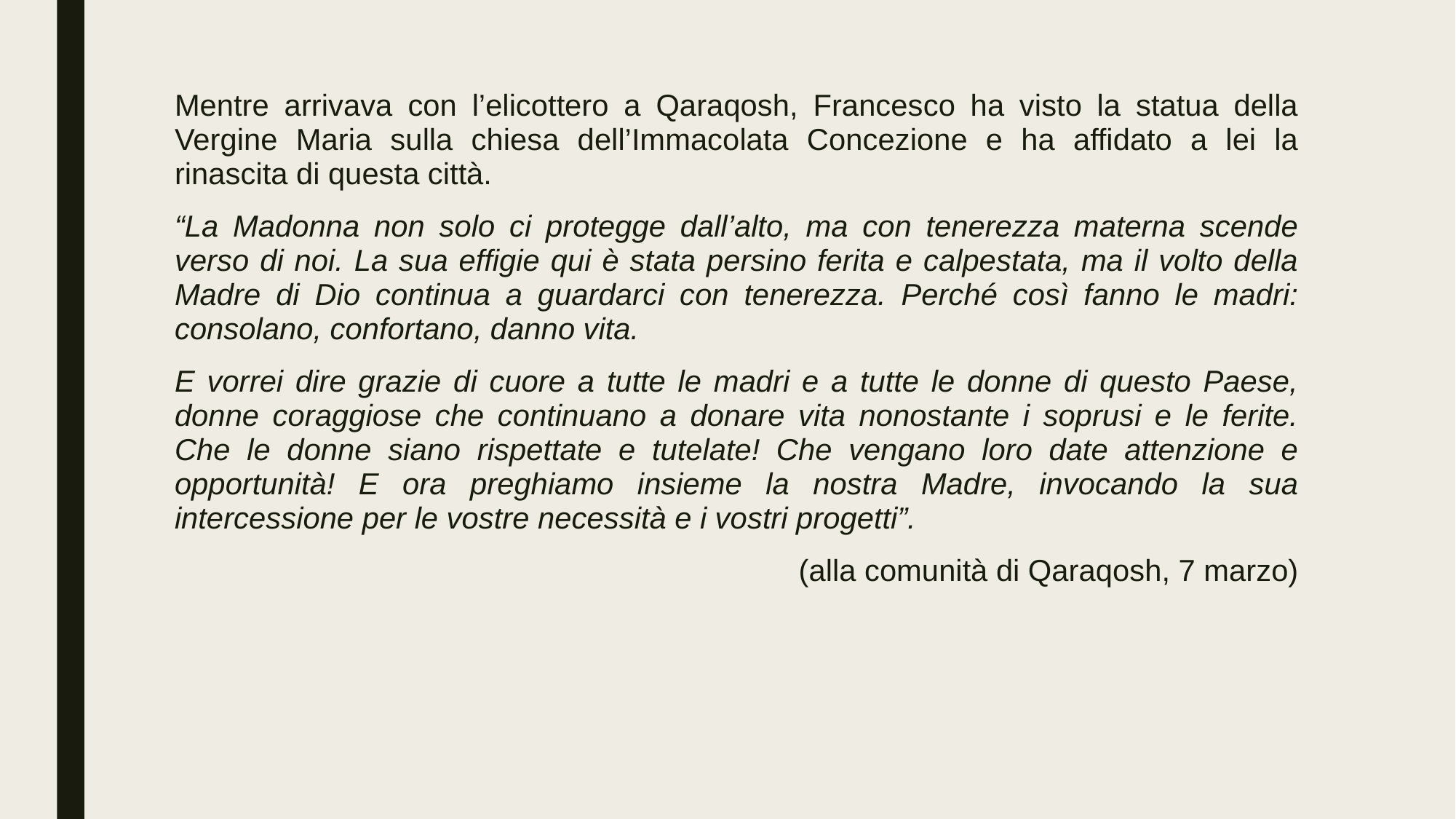

Mentre arrivava con l’elicottero a Qaraqosh, Francesco ha visto la statua della Vergine Maria sulla chiesa dell’Immacolata Concezione e ha affidato a lei la rinascita di questa città.
“La Madonna non solo ci protegge dall’alto, ma con tenerezza materna scende verso di noi. La sua effigie qui è stata persino ferita e calpestata, ma il volto della Madre di Dio continua a guardarci con tenerezza. Perché così fanno le madri: consolano, confortano, danno vita.
E vorrei dire grazie di cuore a tutte le madri e a tutte le donne di questo Paese, donne coraggiose che continuano a donare vita nonostante i soprusi e le ferite. Che le donne siano rispettate e tutelate! Che vengano loro date attenzione e opportunità! E ora preghiamo insieme la nostra Madre, invocando la sua intercessione per le vostre necessità e i vostri progetti”.
(alla comunità di Qaraqosh, 7 marzo)